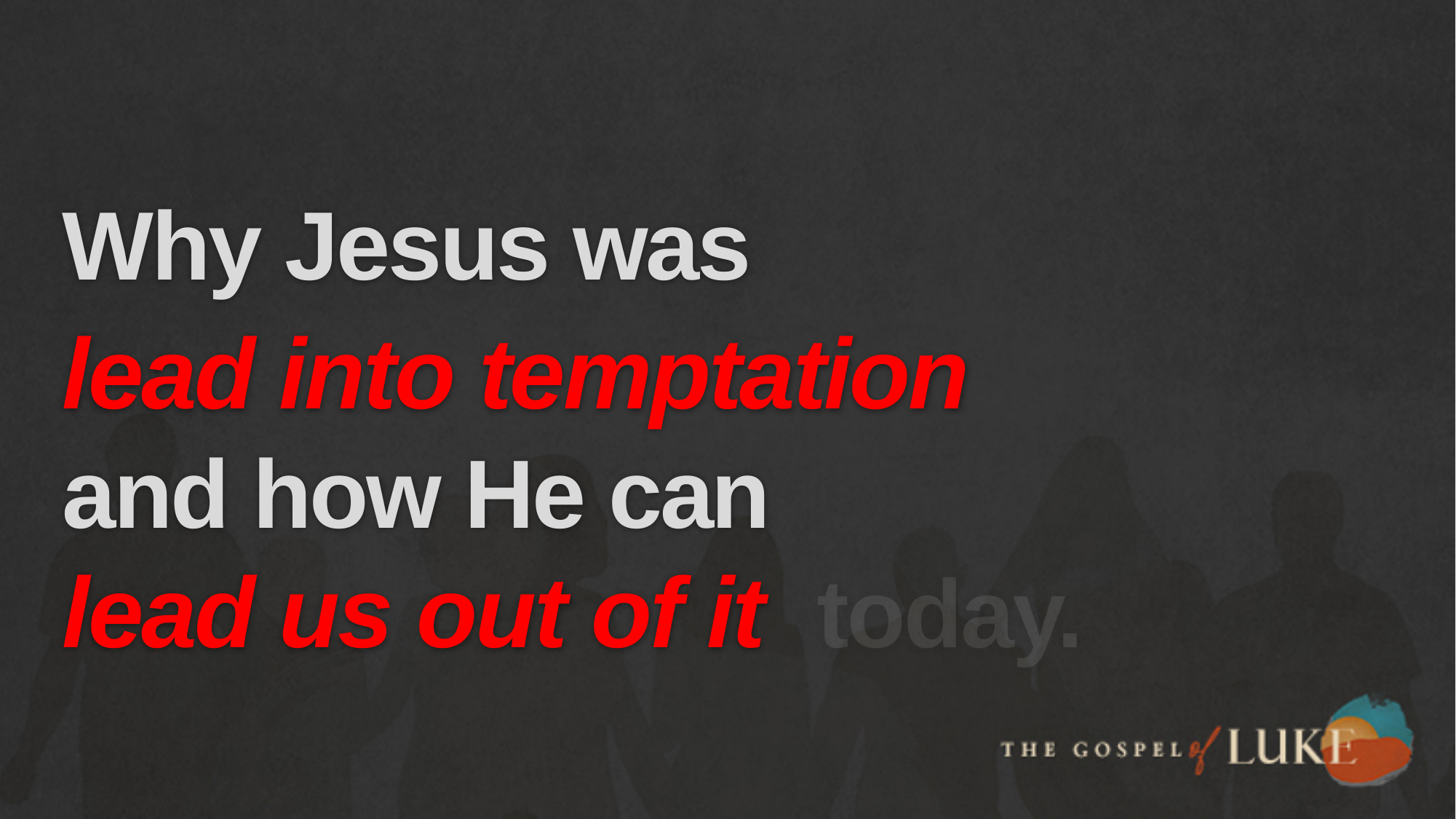

# Why Jesus was lead into temptation and how He can lead us out of it  today.